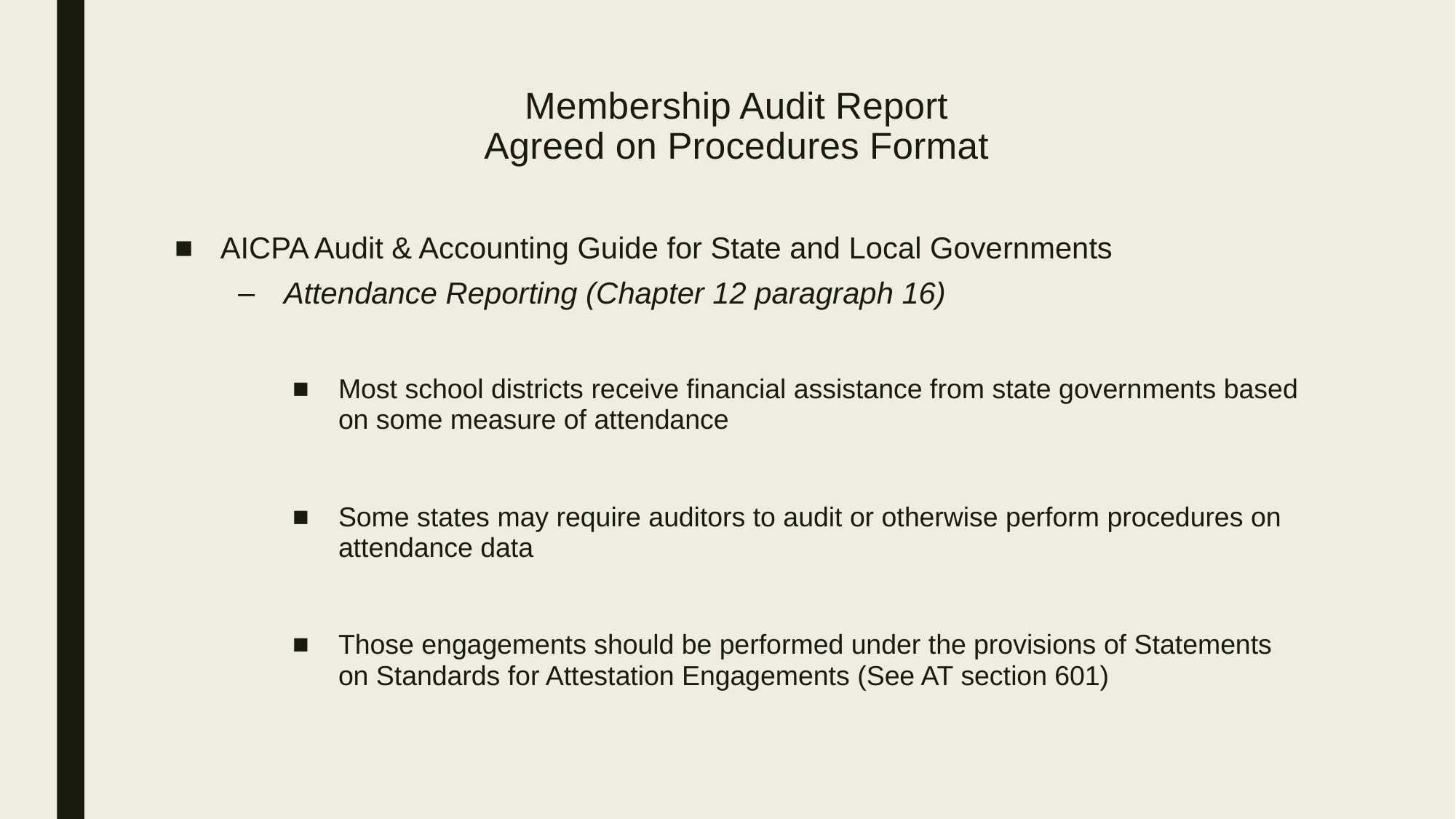

# Membership Audit Report Agreed on Procedures Format
AICPA Audit & Accounting Guide for State and Local Governments
Attendance Reporting (Chapter 12 paragraph 16)

Most school districts receive financial assistance from state governments based on some measure of attendance

Some states may require auditors to audit or otherwise perform procedures on attendance data

Those engagements should be performed under the provisions of Statements on Standards for Attestation Engagements (See AT section 601)